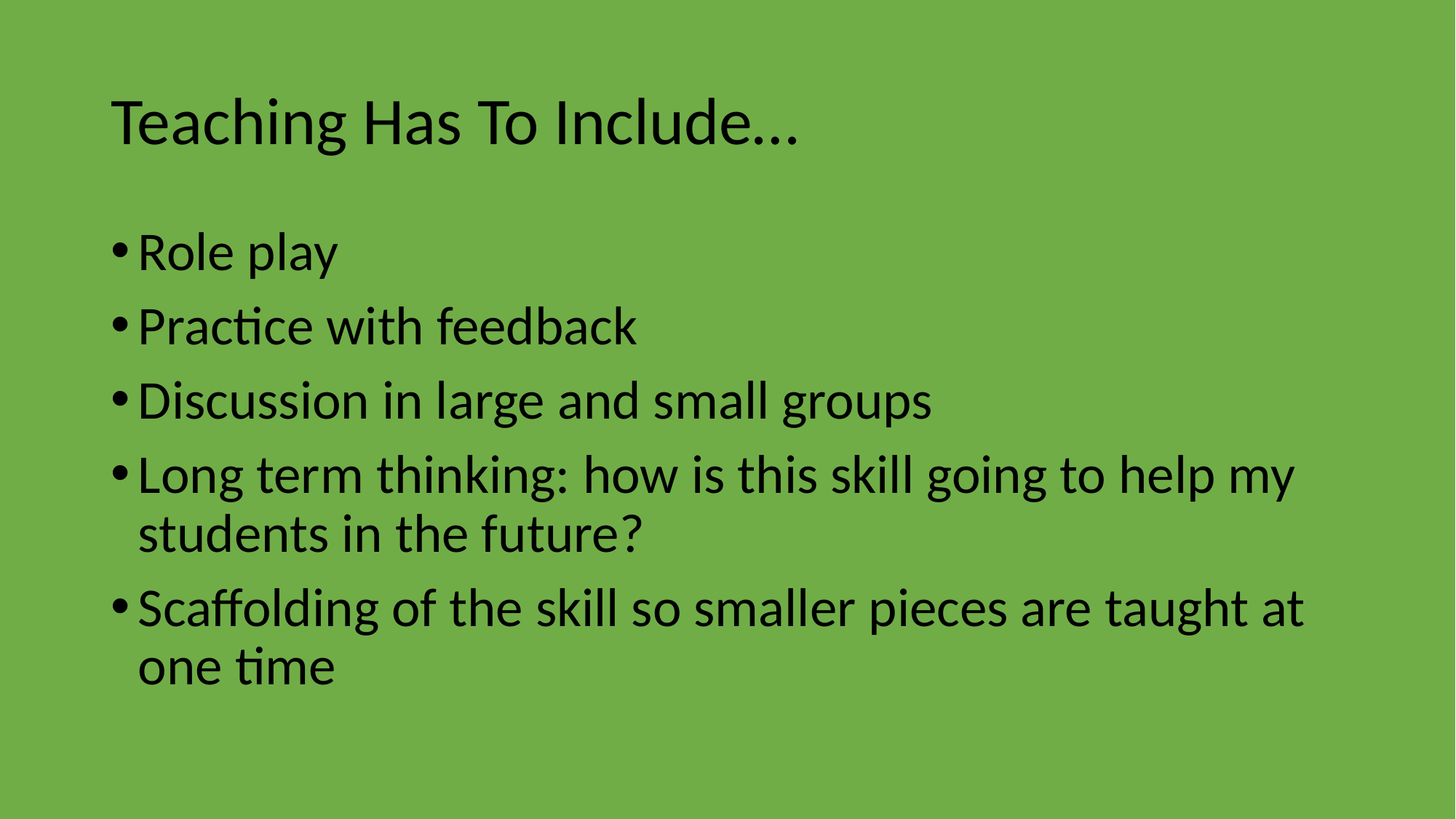

# Teaching Has To Include…
Role play
Practice with feedback
Discussion in large and small groups
Long term thinking: how is this skill going to help my students in the future?
Scaffolding of the skill so smaller pieces are taught at one time